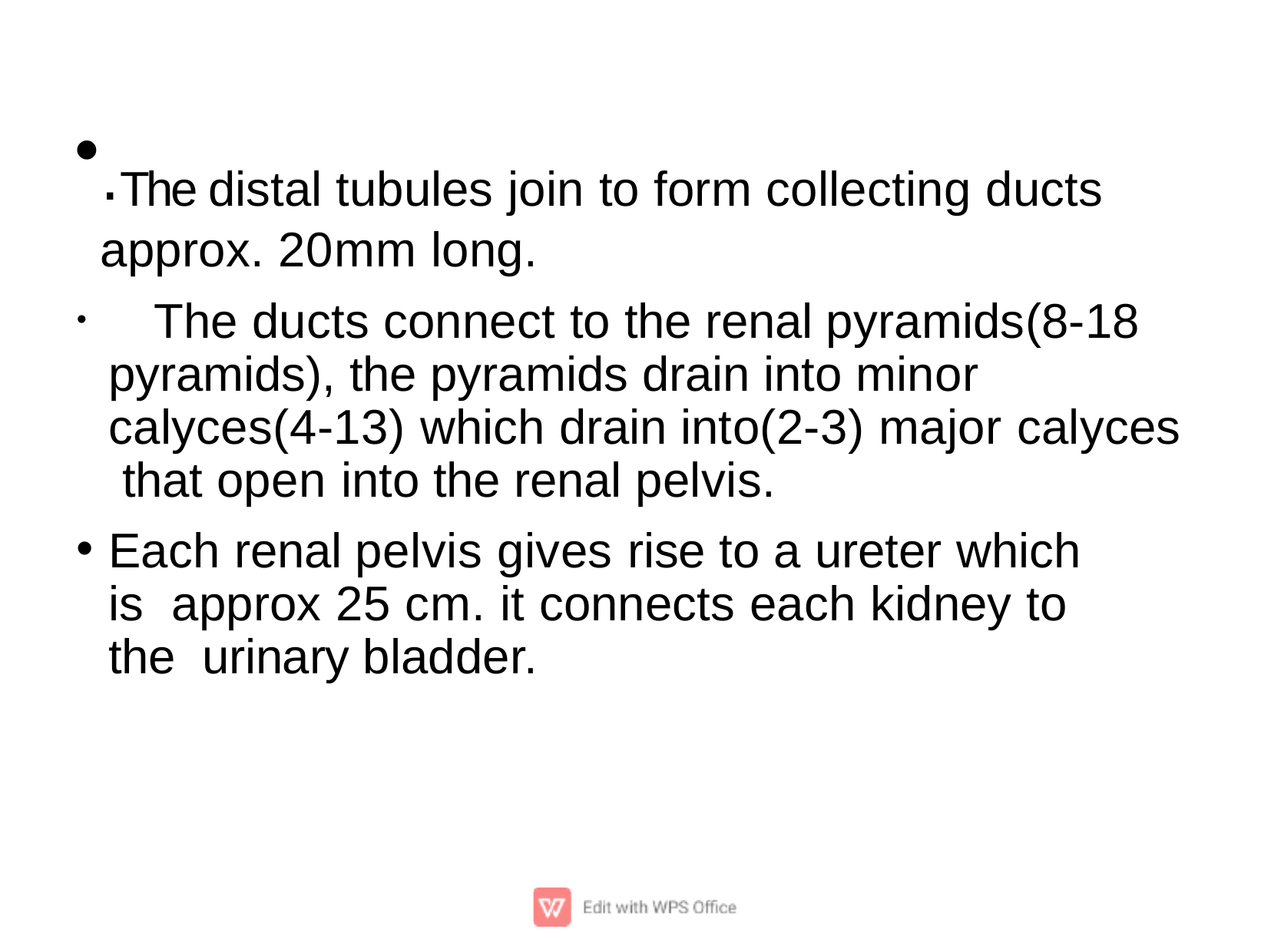

.The distal tubules join to form collecting ducts  approx. 20mm long.
	The ducts connect to the renal pyramids(8-18  pyramids), the pyramids drain into minor  calyces(4-13) which drain into(2-3) major calyces  that open into the renal pelvis.
Each renal pelvis gives rise to a ureter which is  approx 25 cm. it connects each kidney to the  urinary bladder.